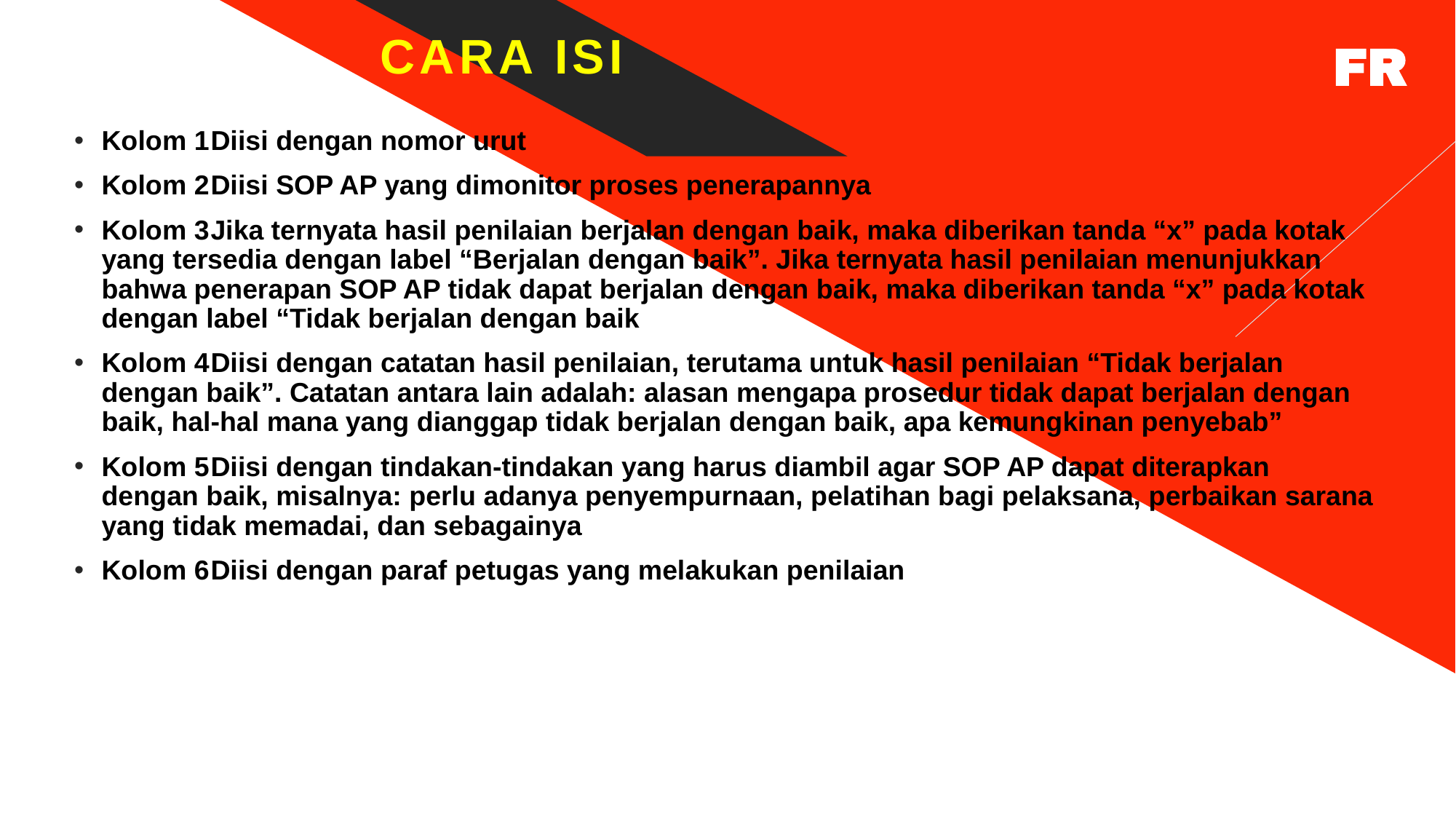

CARA ISI
Kolom 1	Diisi dengan nomor urut
Kolom 2	Diisi SOP AP yang dimonitor proses penerapannya
Kolom 3	Jika ternyata hasil penilaian berjalan dengan baik, maka diberikan tanda “x” pada kotak yang tersedia dengan label “Berjalan dengan baik”. Jika ternyata hasil penilaian menunjukkan bahwa penerapan SOP AP tidak dapat berjalan dengan baik, maka diberikan tanda “x” pada kotak dengan label “Tidak berjalan dengan baik
Kolom 4	Diisi dengan catatan hasil penilaian, terutama untuk hasil penilaian “Tidak berjalan dengan baik”. Catatan antara lain adalah: alasan mengapa prosedur tidak dapat berjalan dengan baik, hal-hal mana yang dianggap tidak berjalan dengan baik, apa kemungkinan penyebab”
Kolom 5	Diisi dengan tindakan-tindakan yang harus diambil agar SOP AP dapat diterapkan dengan baik, misalnya: perlu adanya penyempurnaan, pelatihan bagi pelaksana, perbaikan sarana yang tidak memadai, dan sebagainya
Kolom 6	Diisi dengan paraf petugas yang melakukan penilaian